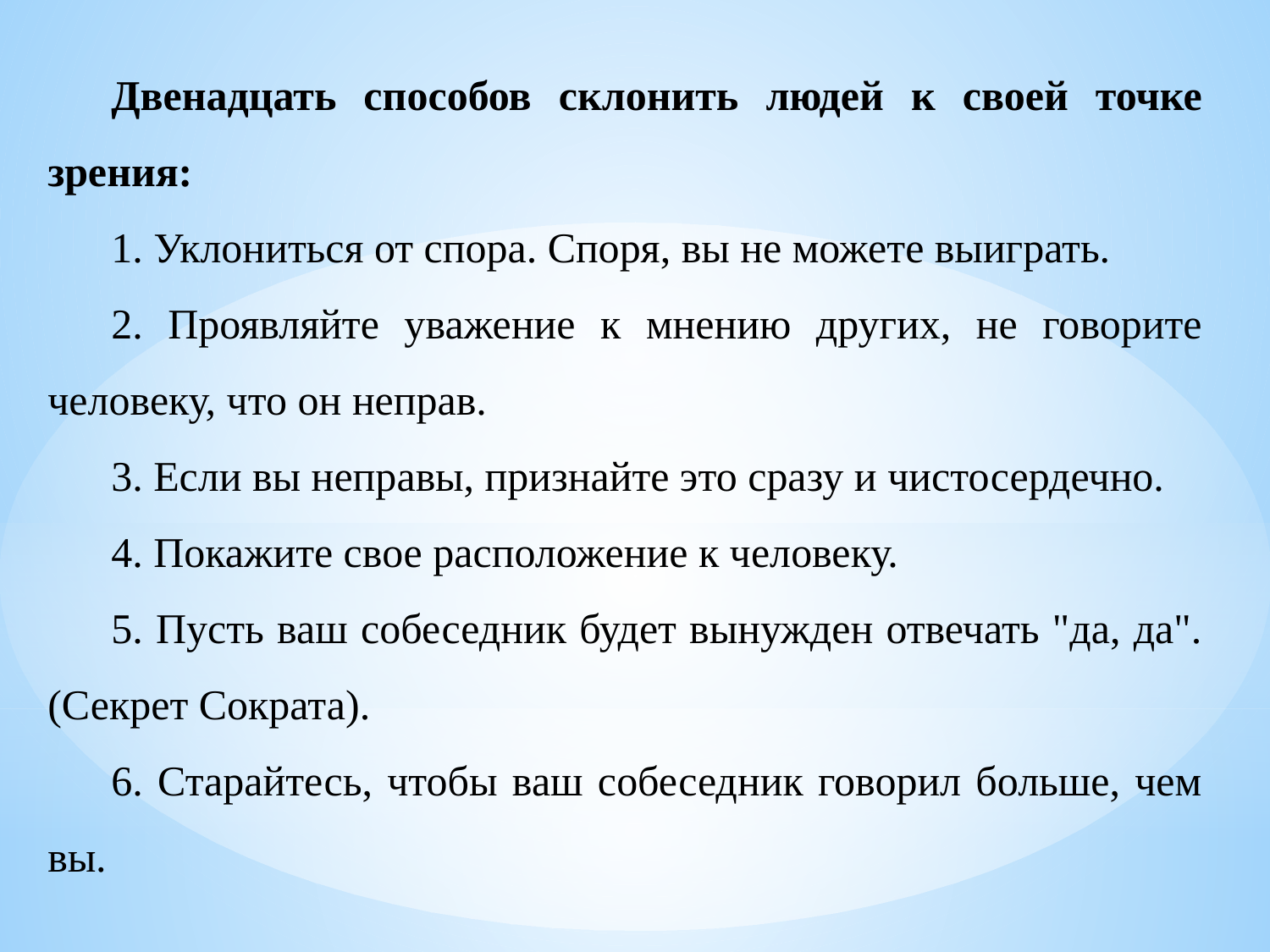

Двенадцать способов склонить людей к своей точке зрения:
1. Уклониться от спора. Споря, вы не можете выиграть.
2. Проявляйте уважение к мнению других, не говорите человеку, что он неправ.
3. Если вы неправы, признайте это сразу и чистосердечно.
4. Покажите свое расположение к человеку.
5. Пусть ваш собеседник будет вынужден отвечать "да, да". (Секрет Сократа).
6. Старайтесь, чтобы ваш собеседник говорил больше, чем вы.